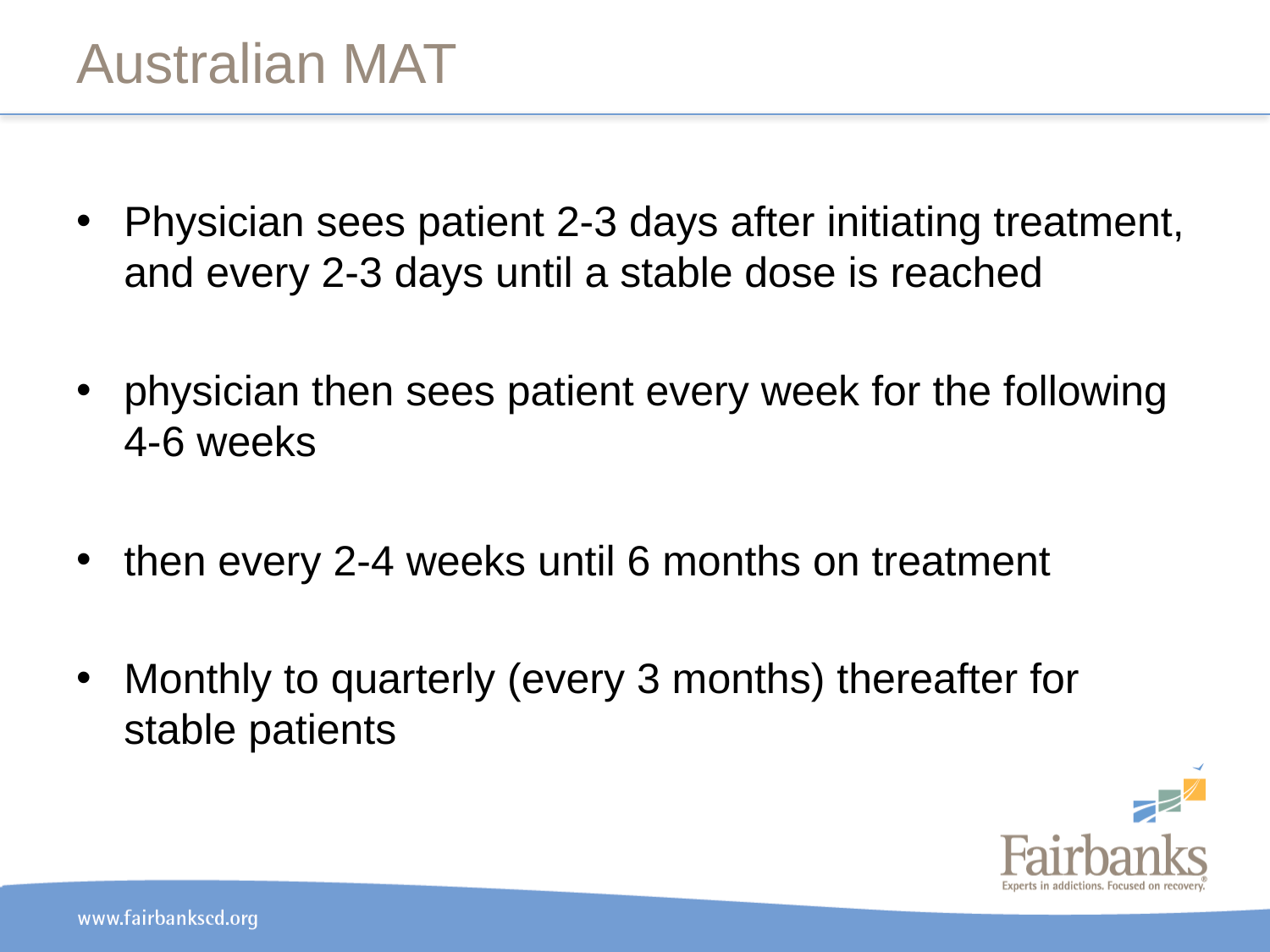

# Australian MAT
Physician sees patient 2-3 days after initiating treatment, and every 2-3 days until a stable dose is reached

physician then sees patient every week for the following 4-6 weeks

then every 2-4 weeks until 6 months on treatment

Monthly to quarterly (every 3 months) thereafter for stable patients